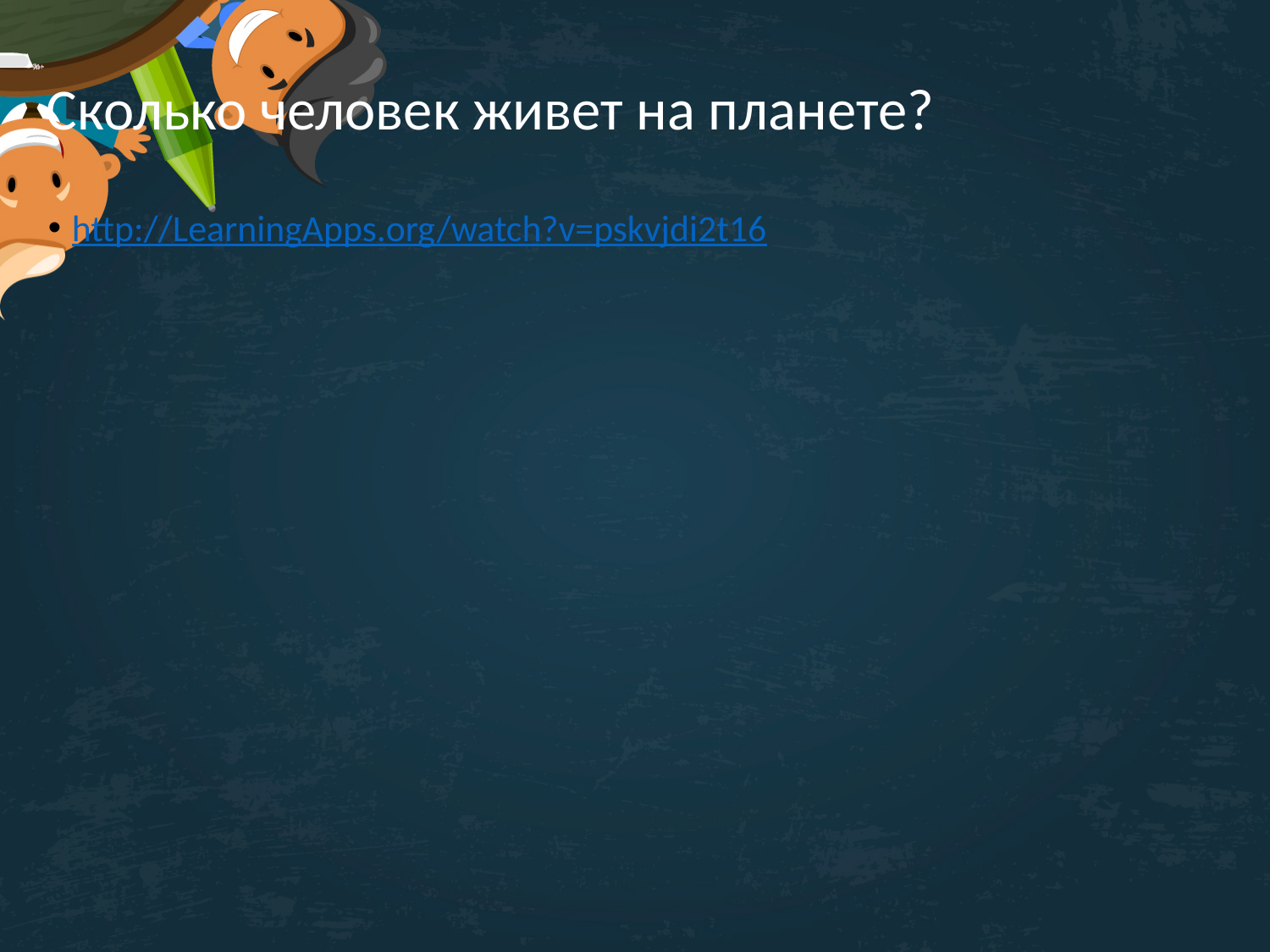

# Сколько человек живет на планете?
http://LearningApps.org/watch?v=pskvjdi2t16